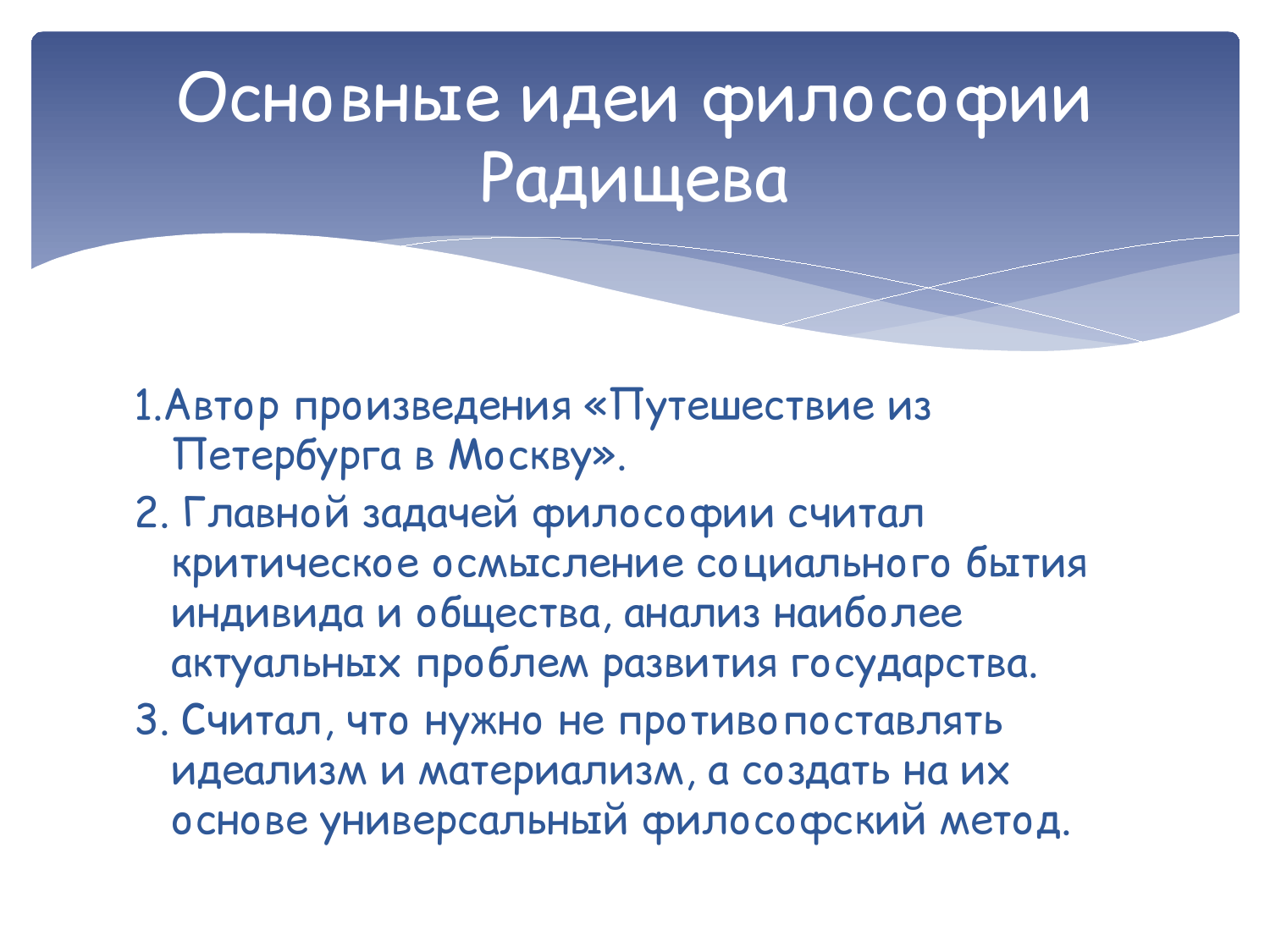

# Основные идеи философии Радищева
1.Автор произведения «Путешествие из Петербурга в Москву».
2. Главной задачей философии считал критическое осмысление социального бытия индивида и общества, анализ наиболее актуальных проблем развития государства.
3. Считал, что нужно не противопоставлять идеализм и материализм, а создать на их основе универсальный философский метод.